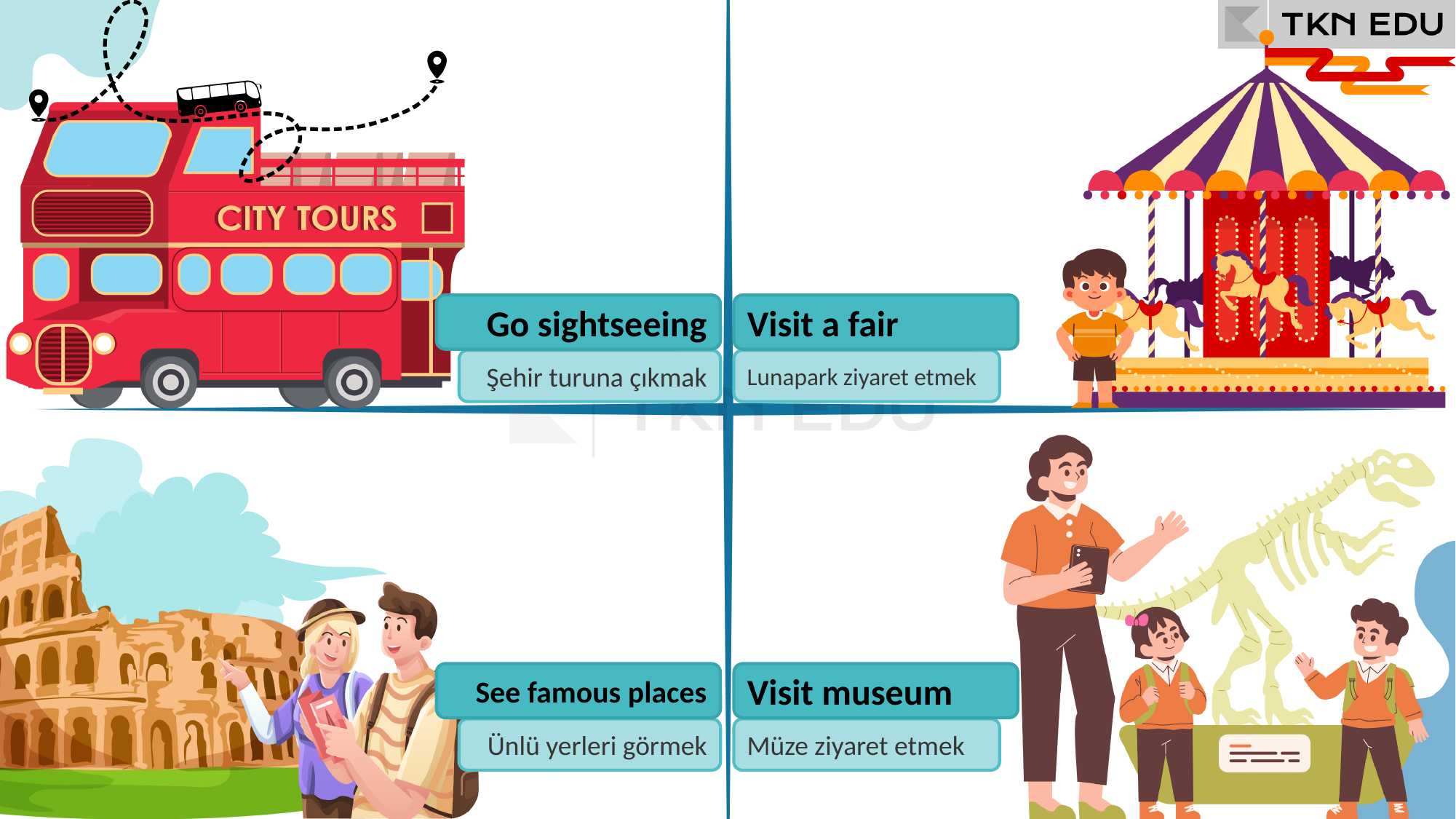

Go sightseeing
Visit a fair
Şehir turuna çıkmak
Lunapark ziyaret etmek
See famous places
Visit museum
Ünlü yerleri görmek
Müze ziyaret etmek